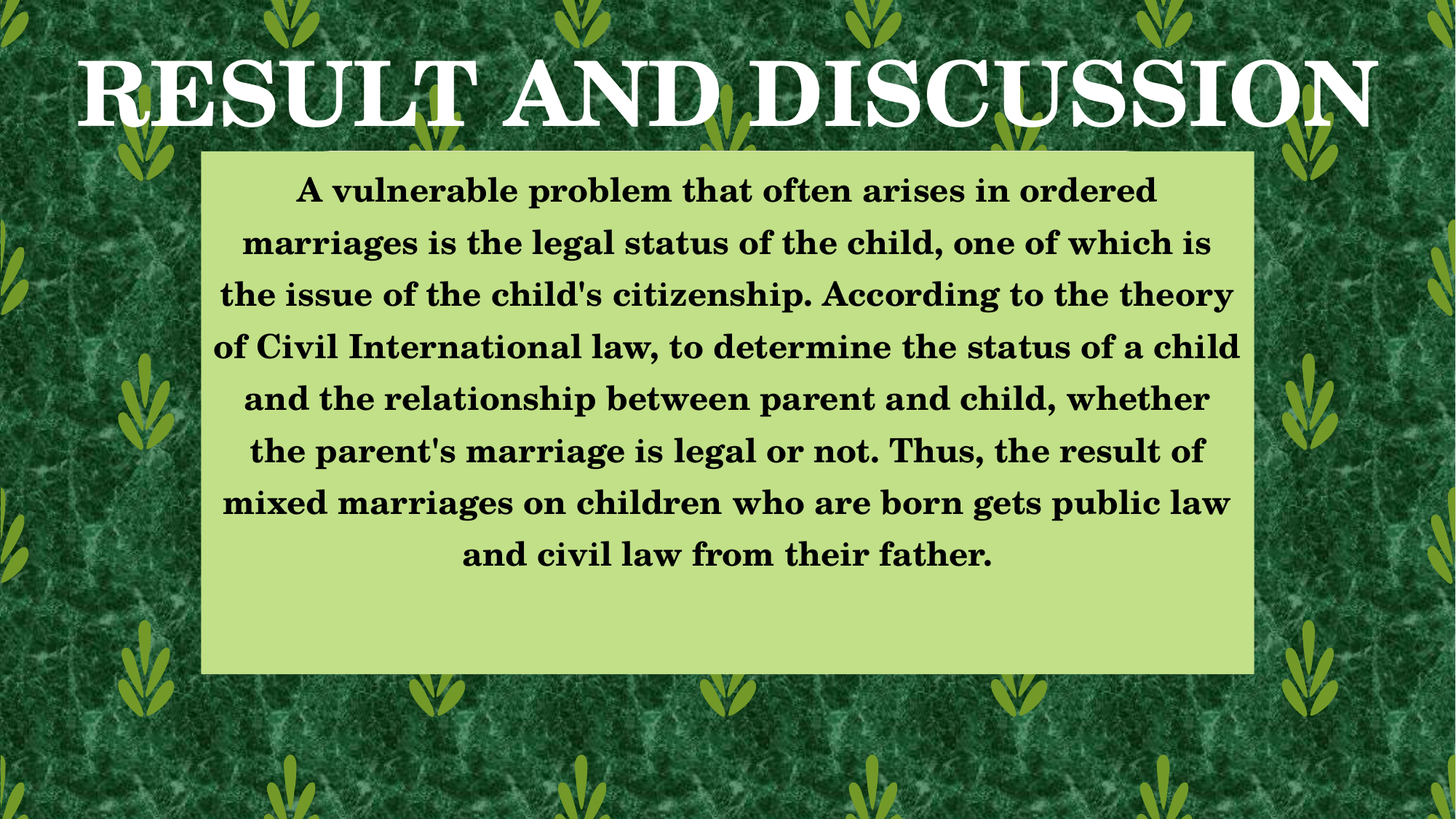

# RESULT AND DISCUSSION
A vulnerable problem that often arises in ordered marriages is the legal status of the child, one of which is the issue of the child's citizenship. According to the theory of Civil International law, to determine the status of a child and the relationship between parent and child, whether the parent's marriage is legal or not. Thus, the result of mixed marriages on children who are born gets public law and civil law from their father.